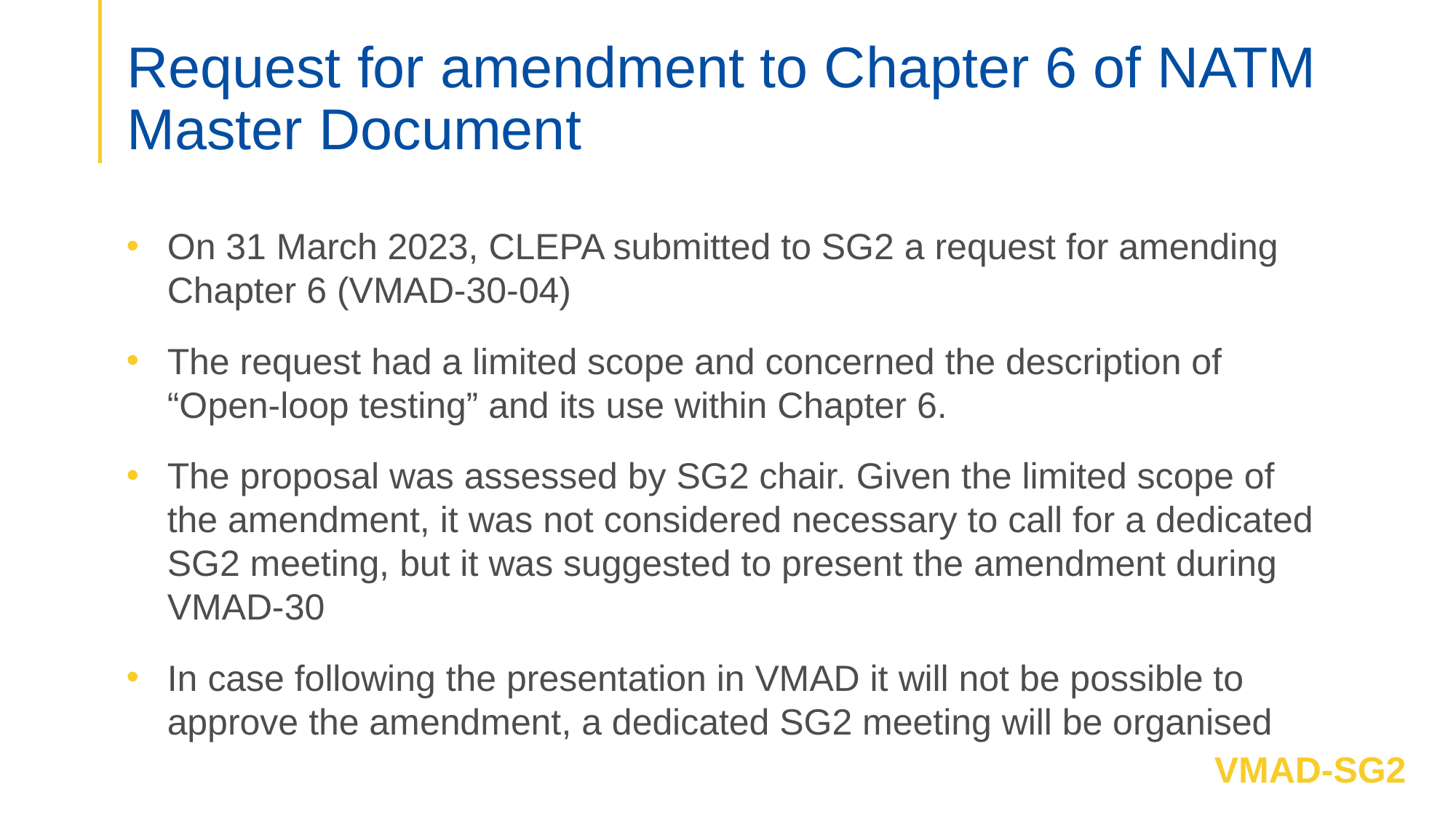

# Request for amendment to Chapter 6 of NATM Master Document
On 31 March 2023, CLEPA submitted to SG2 a request for amending Chapter 6 (VMAD-30-04)
The request had a limited scope and concerned the description of “Open-loop testing” and its use within Chapter 6.
The proposal was assessed by SG2 chair. Given the limited scope of the amendment, it was not considered necessary to call for a dedicated SG2 meeting, but it was suggested to present the amendment during VMAD-30
In case following the presentation in VMAD it will not be possible to approve the amendment, a dedicated SG2 meeting will be organised